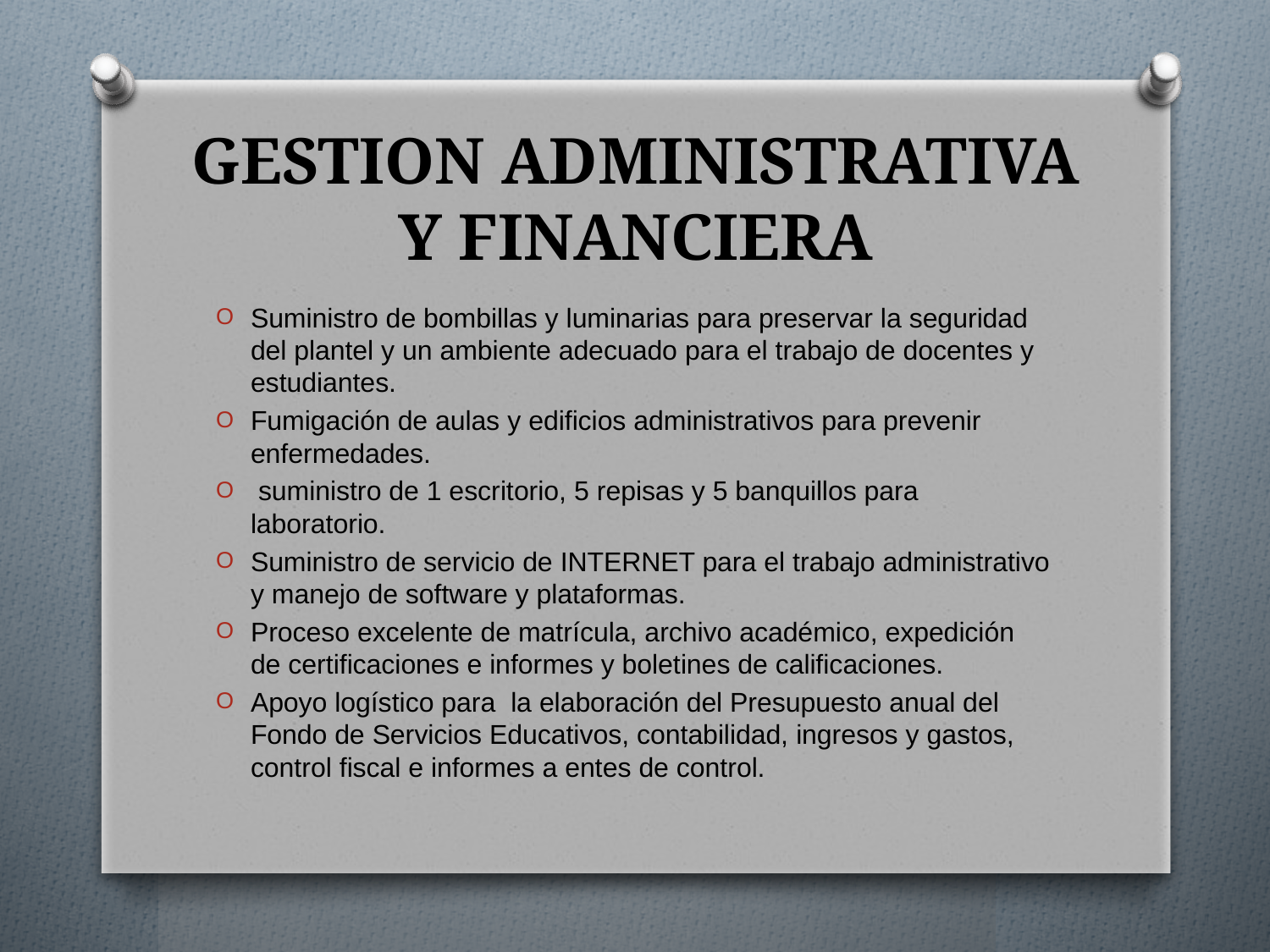

# GESTION ADMINISTRATIVA Y FINANCIERA
Suministro de bombillas y luminarias para preservar la seguridad del plantel y un ambiente adecuado para el trabajo de docentes y estudiantes.
Fumigación de aulas y edificios administrativos para prevenir enfermedades.
 suministro de 1 escritorio, 5 repisas y 5 banquillos para laboratorio.
Suministro de servicio de INTERNET para el trabajo administrativo y manejo de software y plataformas.
Proceso excelente de matrícula, archivo académico, expedición de certificaciones e informes y boletines de calificaciones.
Apoyo logístico para  la elaboración del Presupuesto anual del Fondo de Servicios Educativos, contabilidad, ingresos y gastos, control fiscal e informes a entes de control.